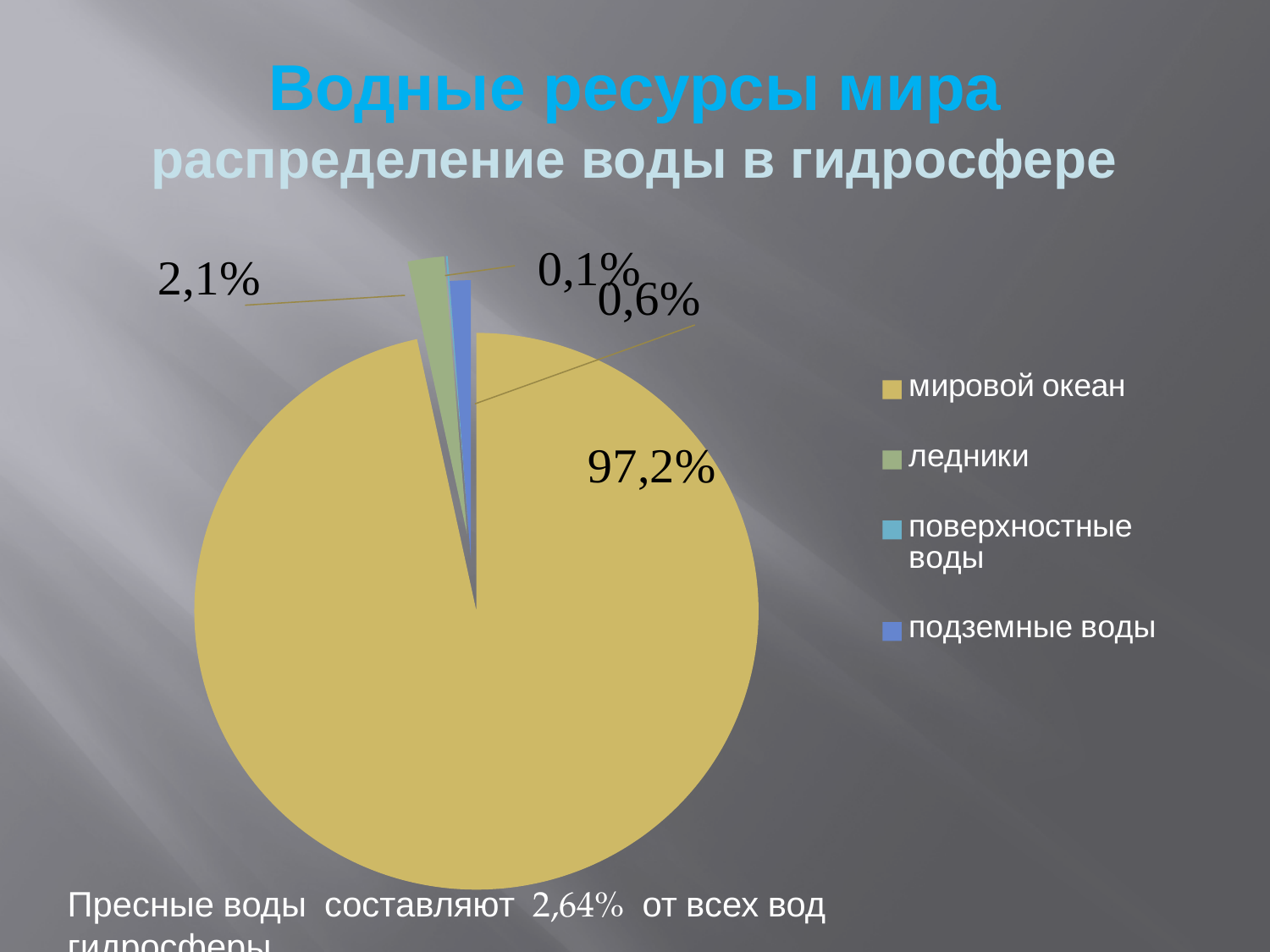

# Водные ресурсы мира распределение воды в гидросфере

### Chart

| Category | Продажи |
|---|---|
| мировой океан | 97.2 |
| ледники | 2.1 |
| поверхностные воды | 0.1 |
| подземные воды | 1.2 |
Пресные воды  составляют  2,64%  от всех вод гидросферы